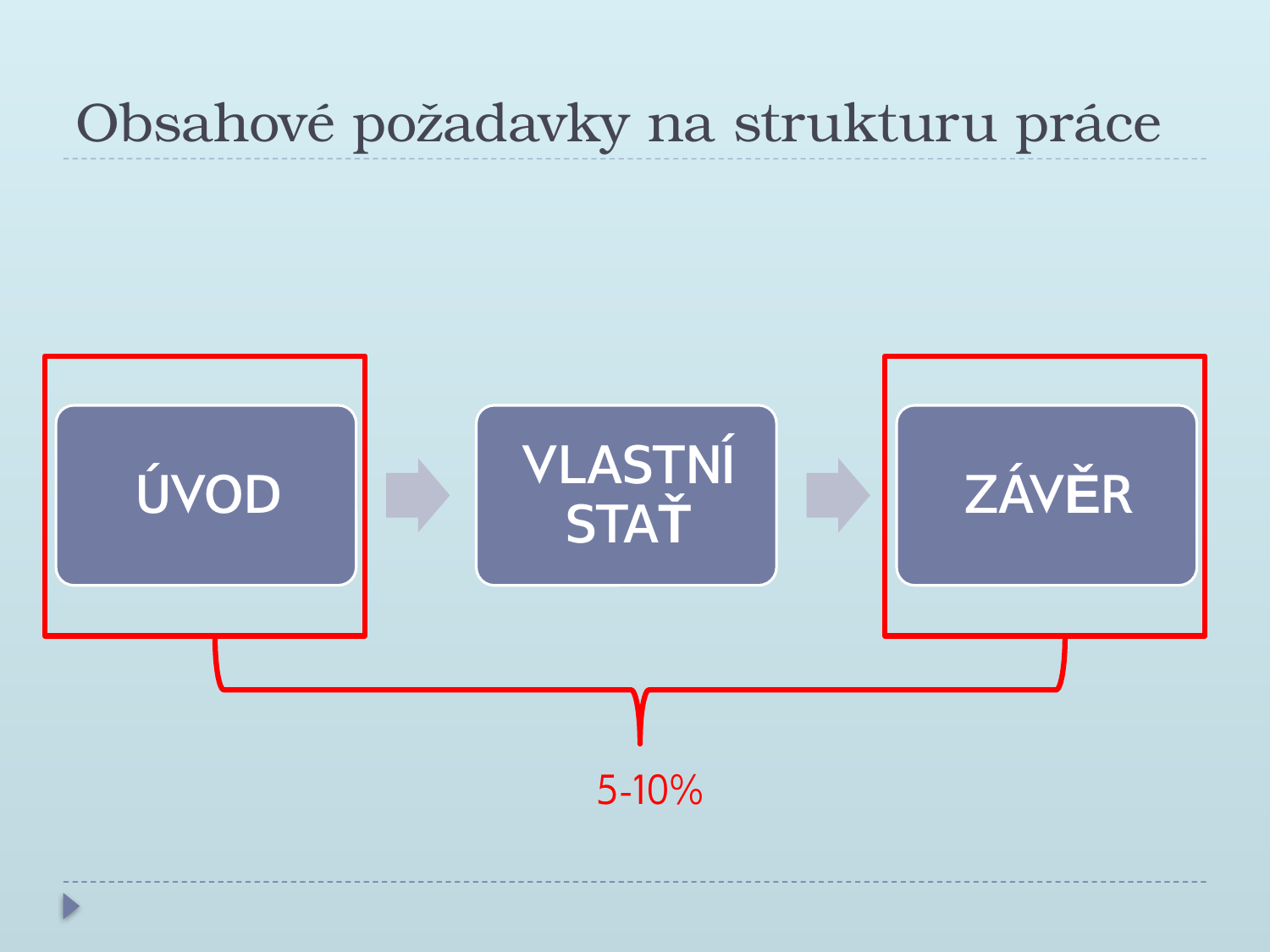

# Obsahové požadavky na strukturu práce

ÚVOD

VLASTNÍ STAŤ

ZÁVĚR
5-10%